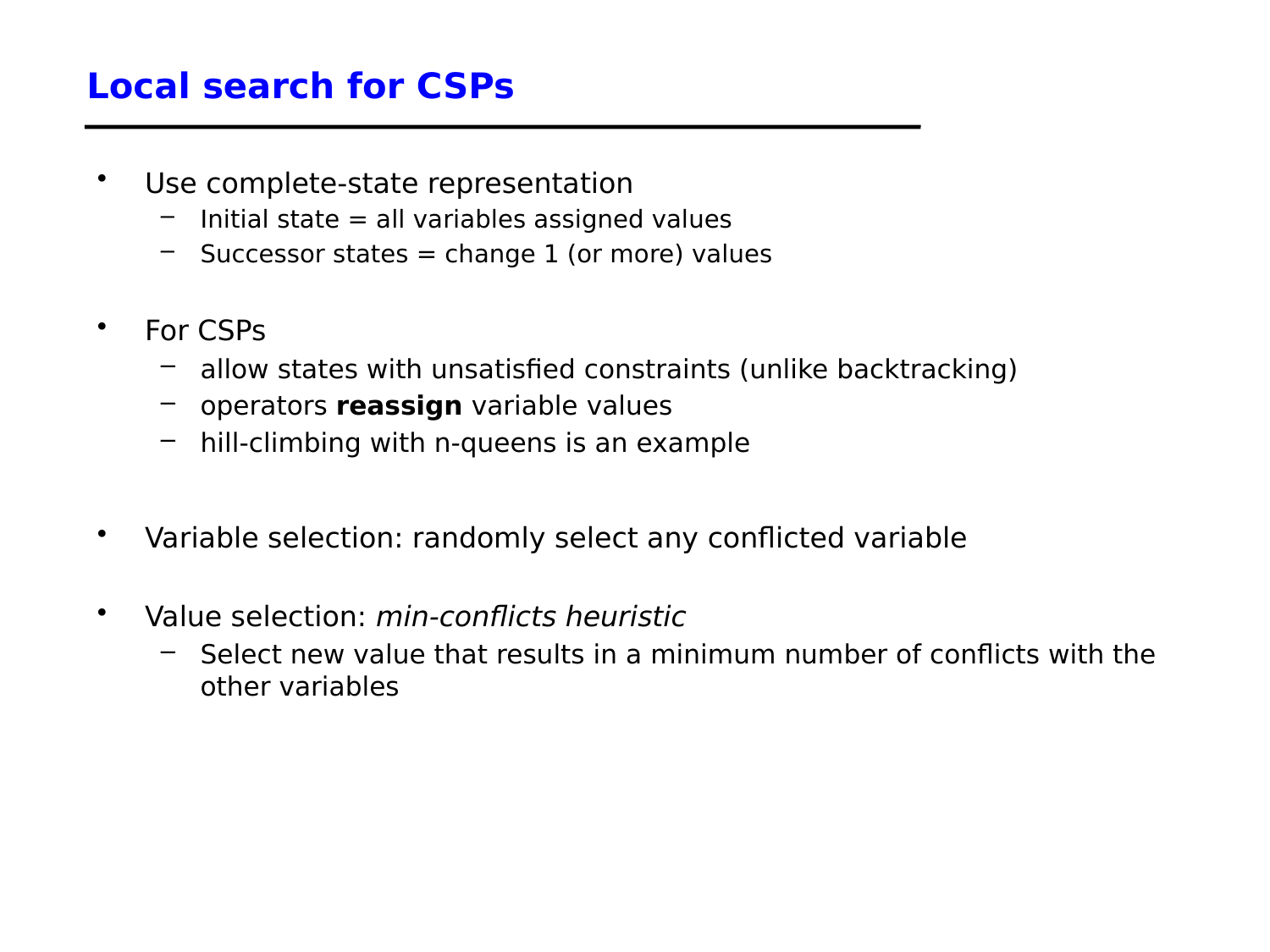

# Local search for CSPs
Use complete-state representation
Initial state = all variables assigned values
Successor states = change 1 (or more) values

For CSPs
allow states with unsatisfied constraints (unlike backtracking)
operators reassign variable values
hill-climbing with n-queens is an example

Variable selection: randomly select any conflicted variable

Value selection: min-conflicts heuristic
Select new value that results in a minimum number of conflicts with the other variables